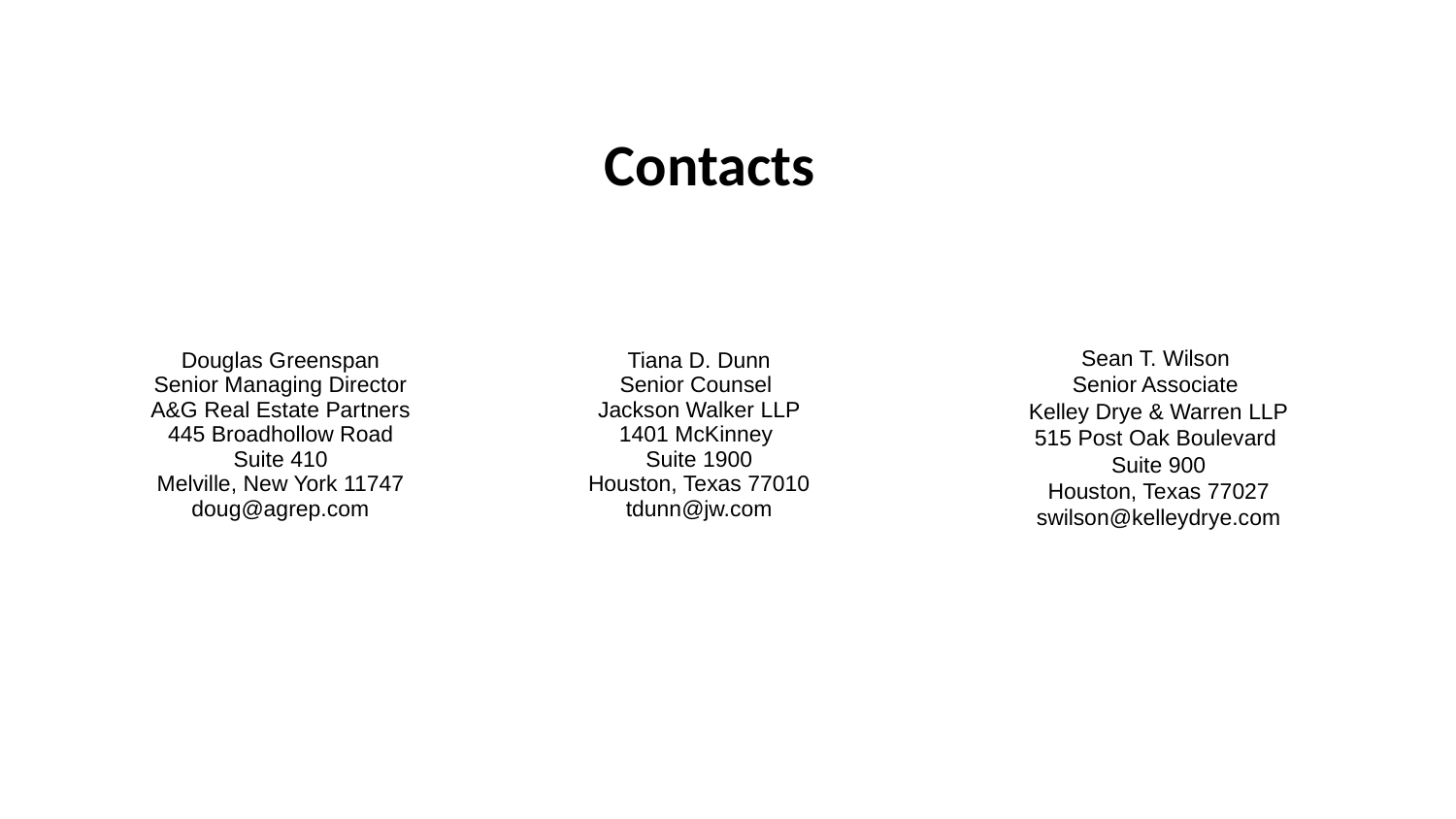

# Contacts
Sean T. Wilson
Senior Associate
Kelley Drye & Warren LLP
515 Post Oak Boulevard
Suite 900
Houston, Texas 77027
swilson@kelleydrye.com
| Douglas Greenspan Senior Managing Director A&G Real Estate Partners 445 Broadhollow Road Suite 410 Melville, New York 11747 doug@agrep.com | Tiana D. Dunn Senior Counsel Jackson Walker LLP 1401 McKinney Suite 1900 Houston, Texas 77010 tdunn@jw.com |
| --- | --- |